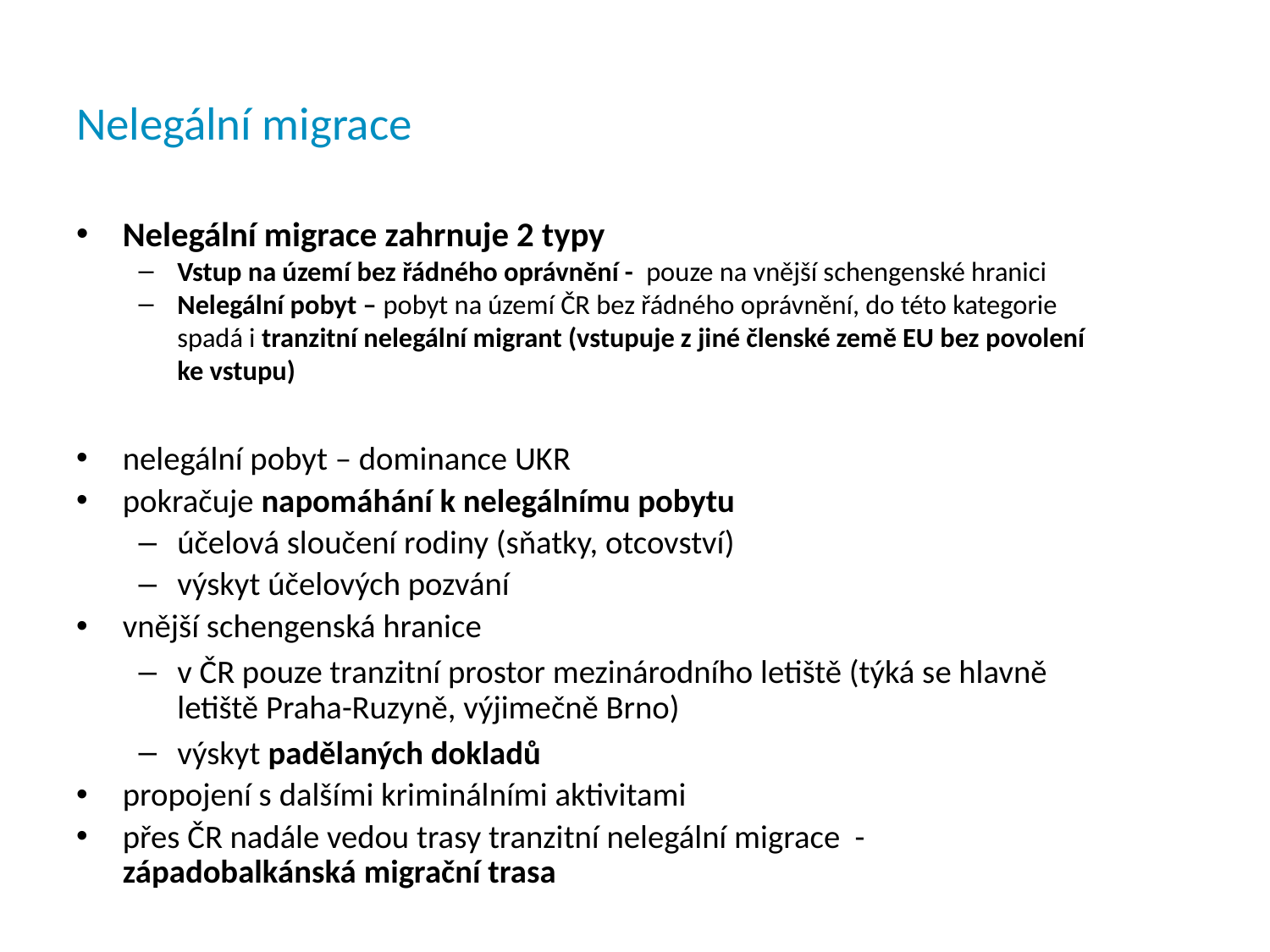

# Nelegální migrace
Nelegální migrace zahrnuje 2 typy
Vstup na území bez řádného oprávnění -  pouze na vnější schengenské hranici
Nelegální pobyt – pobyt na území ČR bez řádného oprávnění, do této kategorie spadá i tranzitní nelegální migrant (vstupuje z jiné členské země EU bez povolení ke vstupu)

nelegální pobyt – dominance UKR
pokračuje napomáhání k nelegálnímu pobytu
účelová sloučení rodiny (sňatky, otcovství)
výskyt účelových pozvání
vnější schengenská hranice
v ČR pouze tranzitní prostor mezinárodního letiště (týká se hlavně letiště Praha-Ruzyně, výjimečně Brno)
výskyt padělaných dokladů
propojení s dalšími kriminálními aktivitami
přes ČR nadále vedou trasy tranzitní nelegální migrace  - západobalkánská migrační trasa